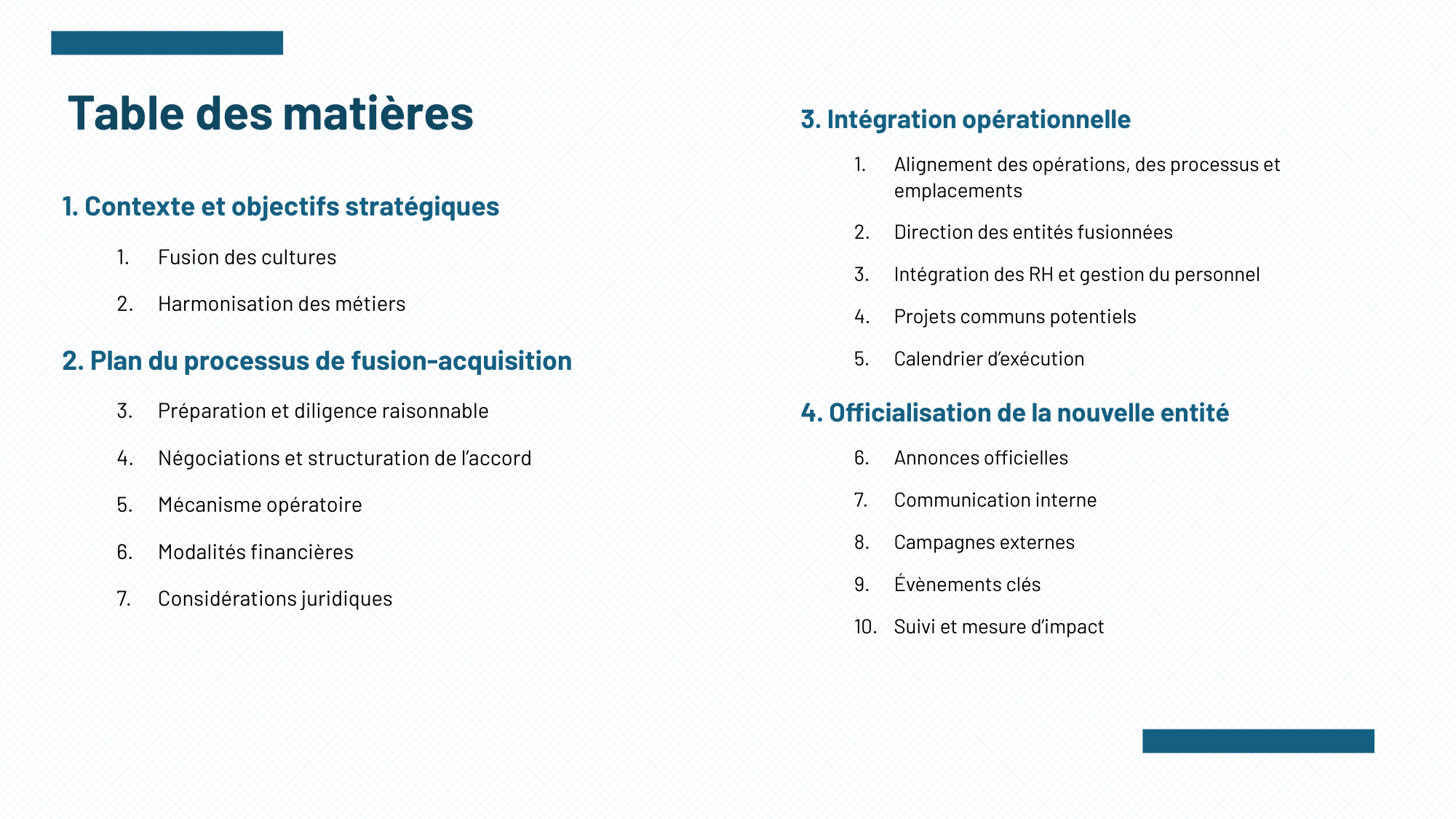

Table des matières
3. Intégration opérationnelle
Alignement des opérations, des processus et emplacements
Direction des entités fusionnées
Intégration des RH et gestion du personnel
Projets communs potentiels
Calendrier d’exécution
4. Officialisation de la nouvelle entité
Annonces officielles
Communication interne
Campagnes externes
Évènements clés
Suivi et mesure d’impact

1. Contexte et objectifs stratégiques
Fusion des cultures
Harmonisation des métiers
2. Plan du processus de fusion-acquisition
Préparation et diligence raisonnable
Négociations et structuration de l’accord
Mécanisme opératoire
Modalités financières
Considérations juridiques